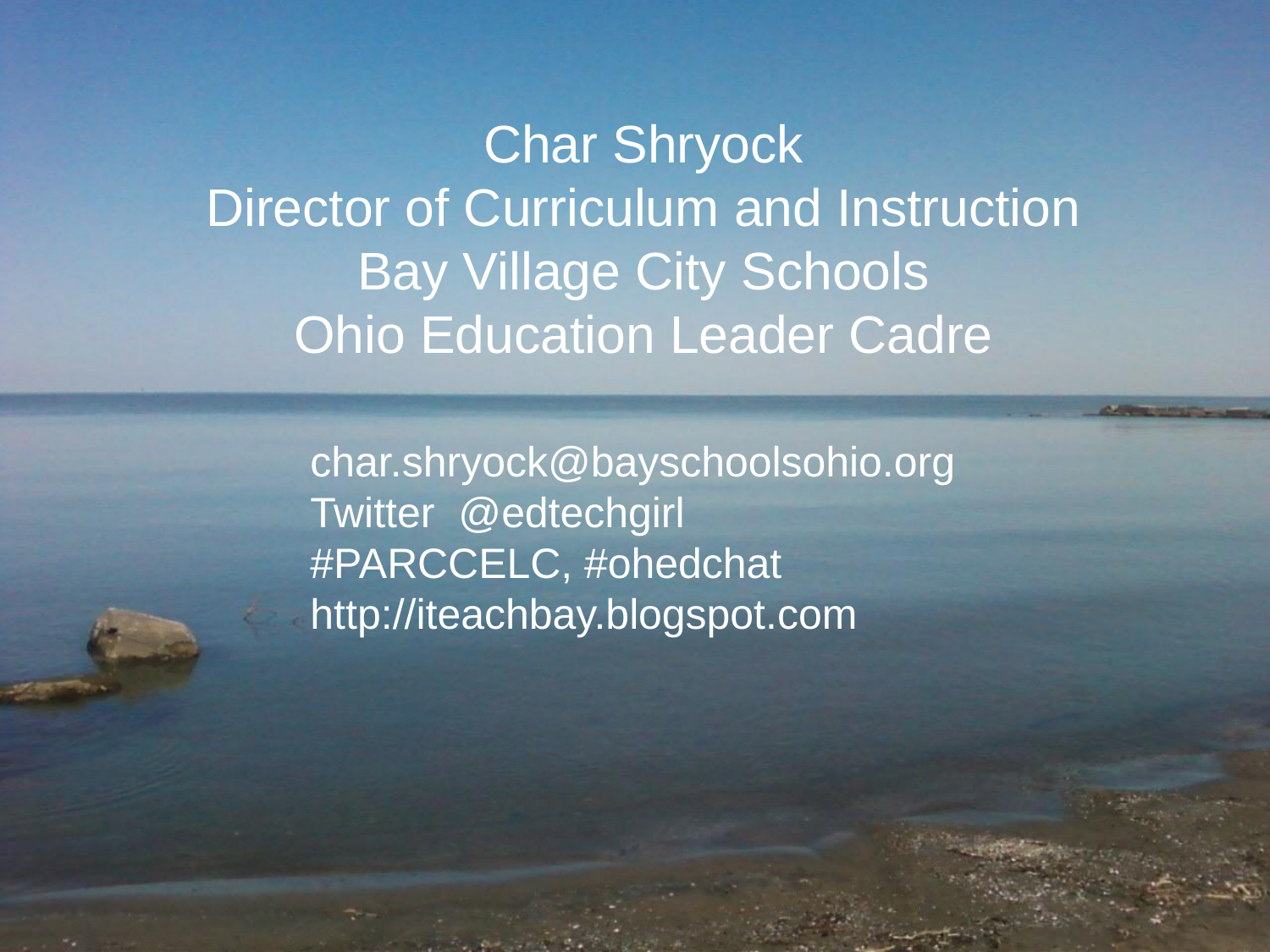

Char Shryock
Director of Curriculum and Instruction
Bay Village City Schools
Ohio Education Leader Cadre

char.shryock@bayschoolsohio.org
Twitter  @edtechgirl   #PARCCELC, #ohedchat
http://iteachbay.blogspot.com